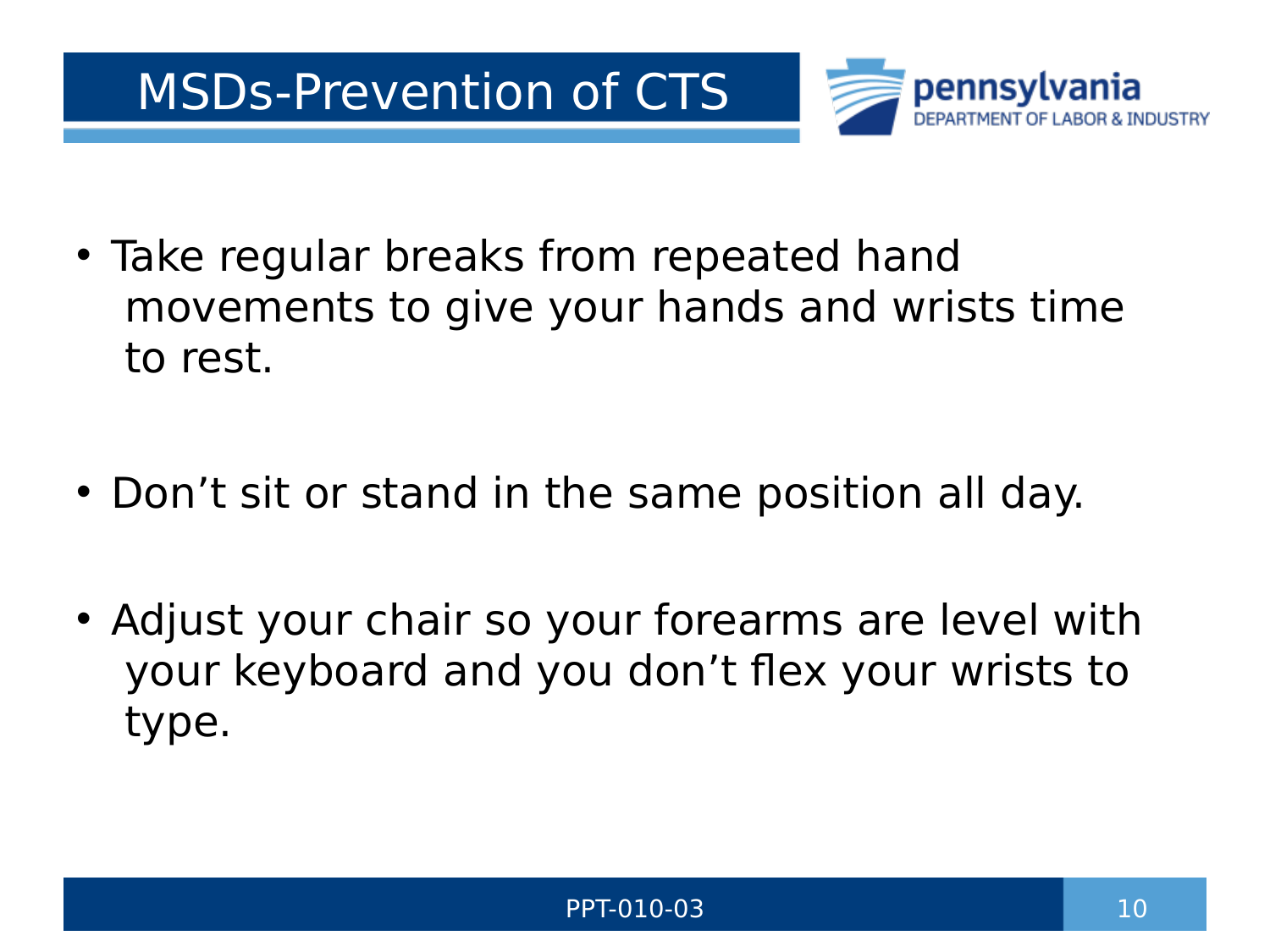

# MSDs-Prevention of CTS
Take regular breaks from repeated hand
 movements to give your hands and wrists time
 to rest.

Don’t sit or stand in the same position all day.

Adjust your chair so your forearms are level with
 your keyboard and you don’t flex your wrists to
 type.

PPT-010-03
10